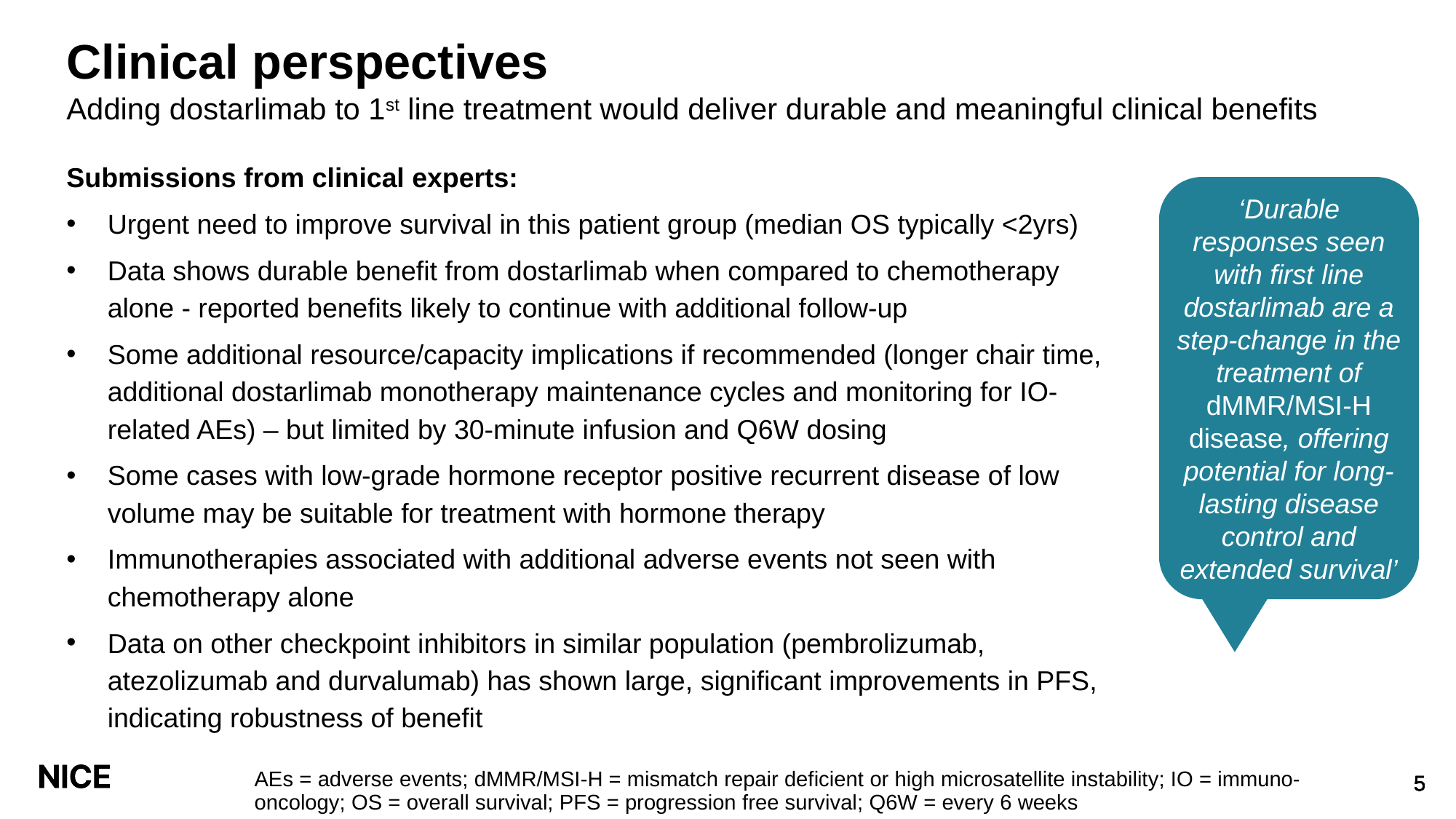

# Clinical perspectives
Adding dostarlimab to 1st line treatment would deliver durable and meaningful clinical benefits
Submissions from clinical experts:
Urgent need to improve survival in this patient group (median OS typically <2yrs)
Data shows durable benefit from dostarlimab when compared to chemotherapy alone - reported benefits likely to continue with additional follow-up
Some additional resource/capacity implications if recommended (longer chair time, additional dostarlimab monotherapy maintenance cycles and monitoring for IO-related AEs) – but limited by 30-minute infusion and Q6W dosing
Some cases with low-grade hormone receptor positive recurrent disease of low volume may be suitable for treatment with hormone therapy
Immunotherapies associated with additional adverse events not seen with chemotherapy alone
Data on other checkpoint inhibitors in similar population (pembrolizumab, atezolizumab and durvalumab) has shown large, significant improvements in PFS, indicating robustness of benefit
‘Durable responses seen with first line dostarlimab are a step-change in the treatment of dMMR/MSI-H disease, offering potential for long-lasting disease control and extended survival’
AEs = adverse events; dMMR/MSI-H = mismatch repair deficient or high microsatellite instability; IO = immuno-oncology; OS = overall survival; PFS = progression free survival; Q6W = every 6 weeks